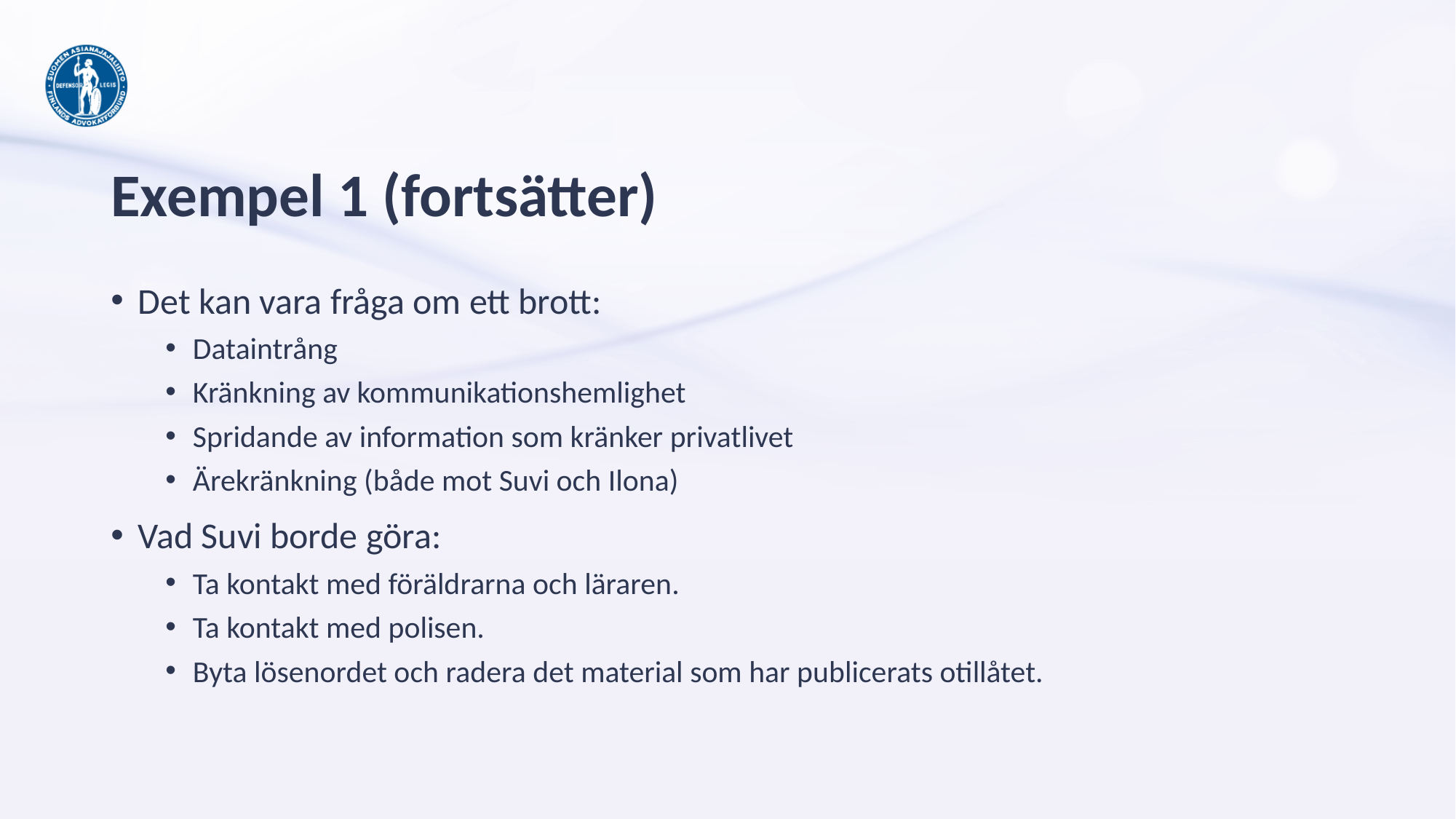

# Exempel 1 (fortsätter)
Det kan vara fråga om ett brott:
Dataintrång
Kränkning av kommunikationshemlighet
Spridande av information som kränker privatlivet
Ärekränkning (både mot Suvi och Ilona)
Vad Suvi borde göra:
Ta kontakt med föräldrarna och läraren.
Ta kontakt med polisen.
Byta lösenordet och radera det material som har publicerats otillåtet.